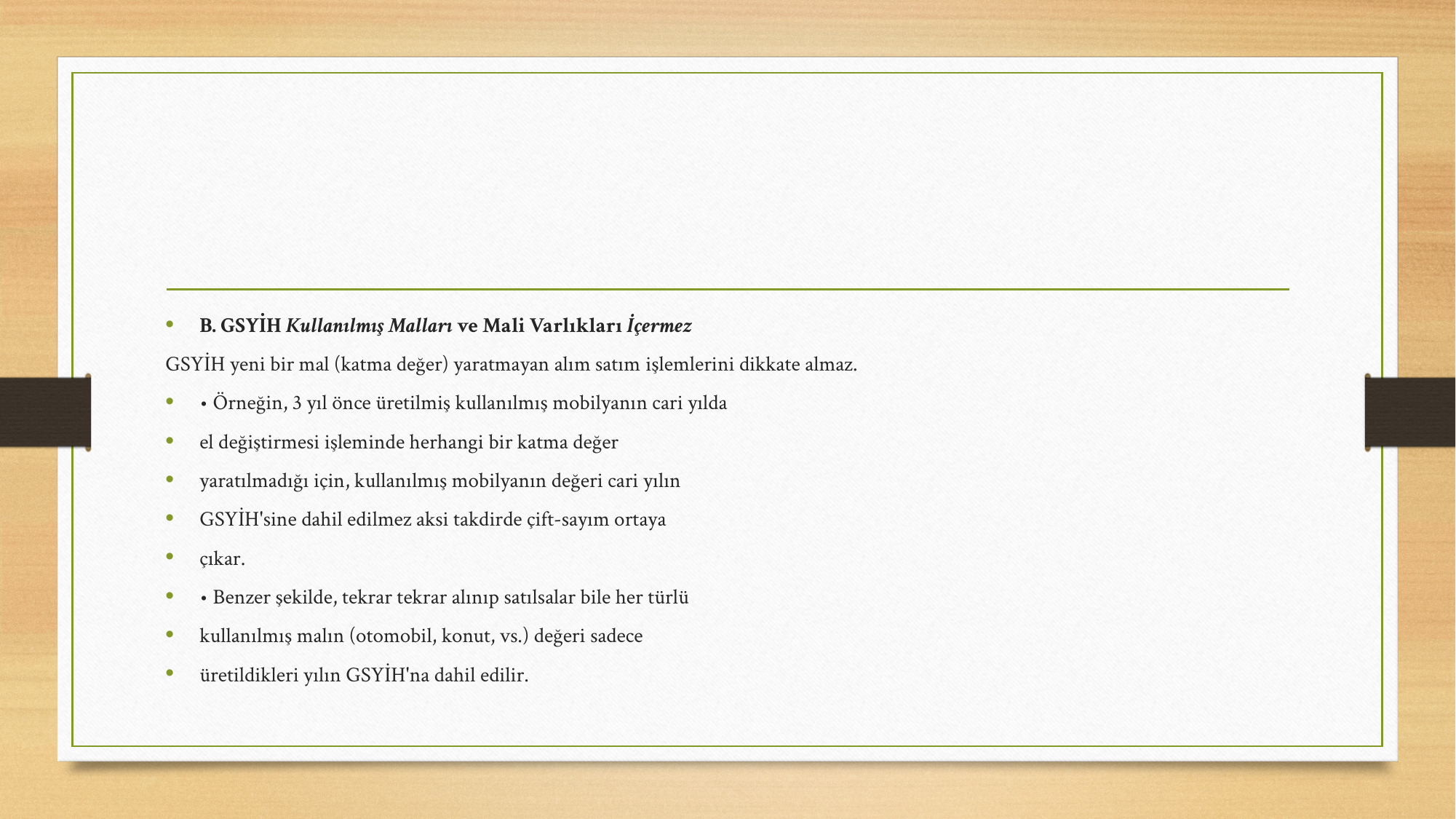

#
B. GSYİH Kullanılmış Malları ve Mali Varlıkları İçermez
GSYİH yeni bir mal (katma değer) yaratmayan alım satım işlemlerini dikkate almaz.
• Örneğin, 3 yıl önce üretilmiş kullanılmış mobilyanın cari yılda
el değiştirmesi işleminde herhangi bir katma değer
yaratılmadığı için, kullanılmış mobilyanın değeri cari yılın
GSYİH'sine dahil edilmez aksi takdirde çift-sayım ortaya
çıkar.
• Benzer şekilde, tekrar tekrar alınıp satılsalar bile her türlü
kullanılmış malın (otomobil, konut, vs.) değeri sadece
üretildikleri yılın GSYİH'na dahil edilir.